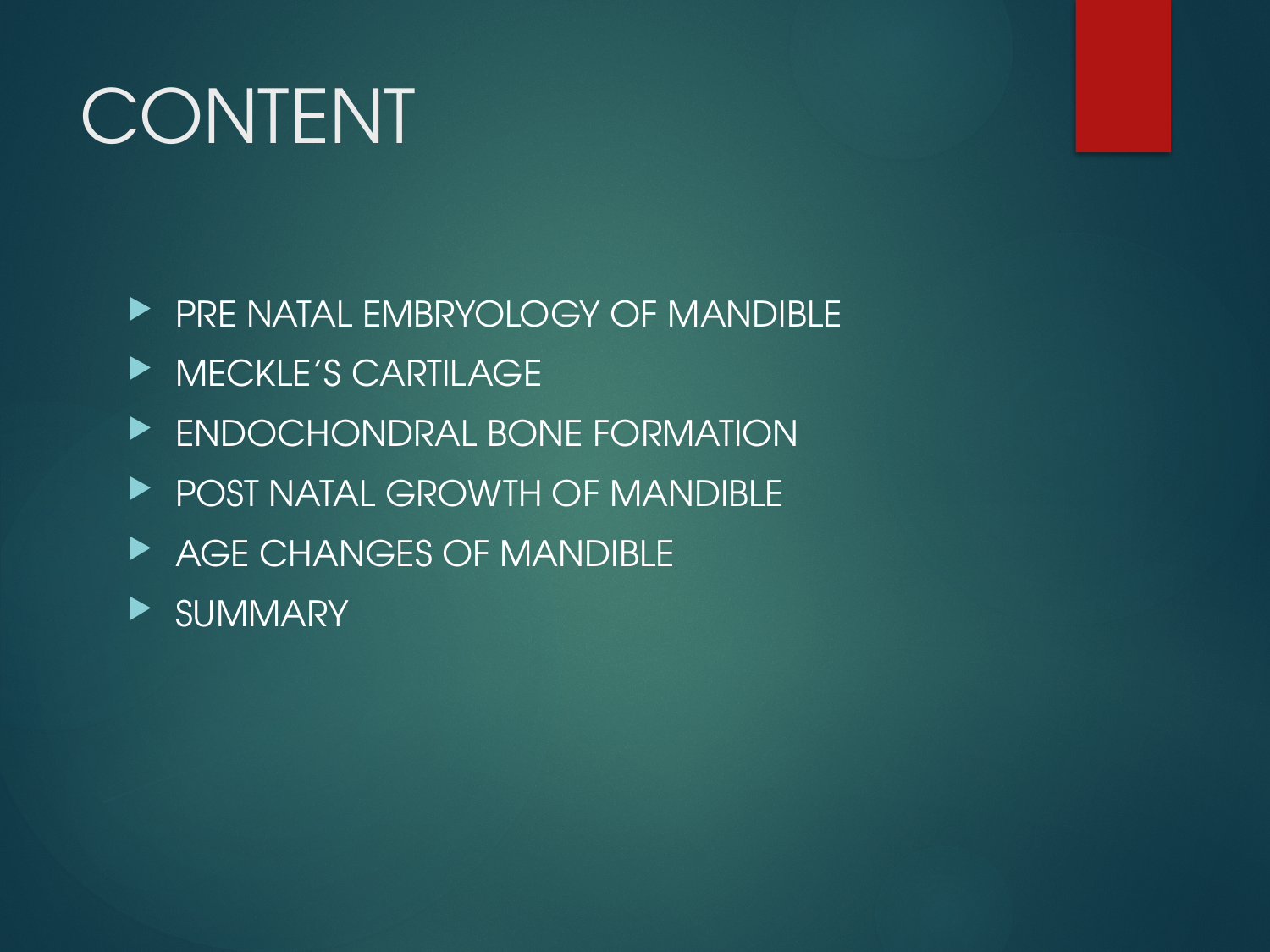

# CONTENT
PRE NATAL EMBRYOLOGY OF MANDIBLE
MECKLE’S CARTILAGE
ENDOCHONDRAL BONE FORMATION
POST NATAL GROWTH OF MANDIBLE
AGE CHANGES OF MANDIBLE
SUMMARY